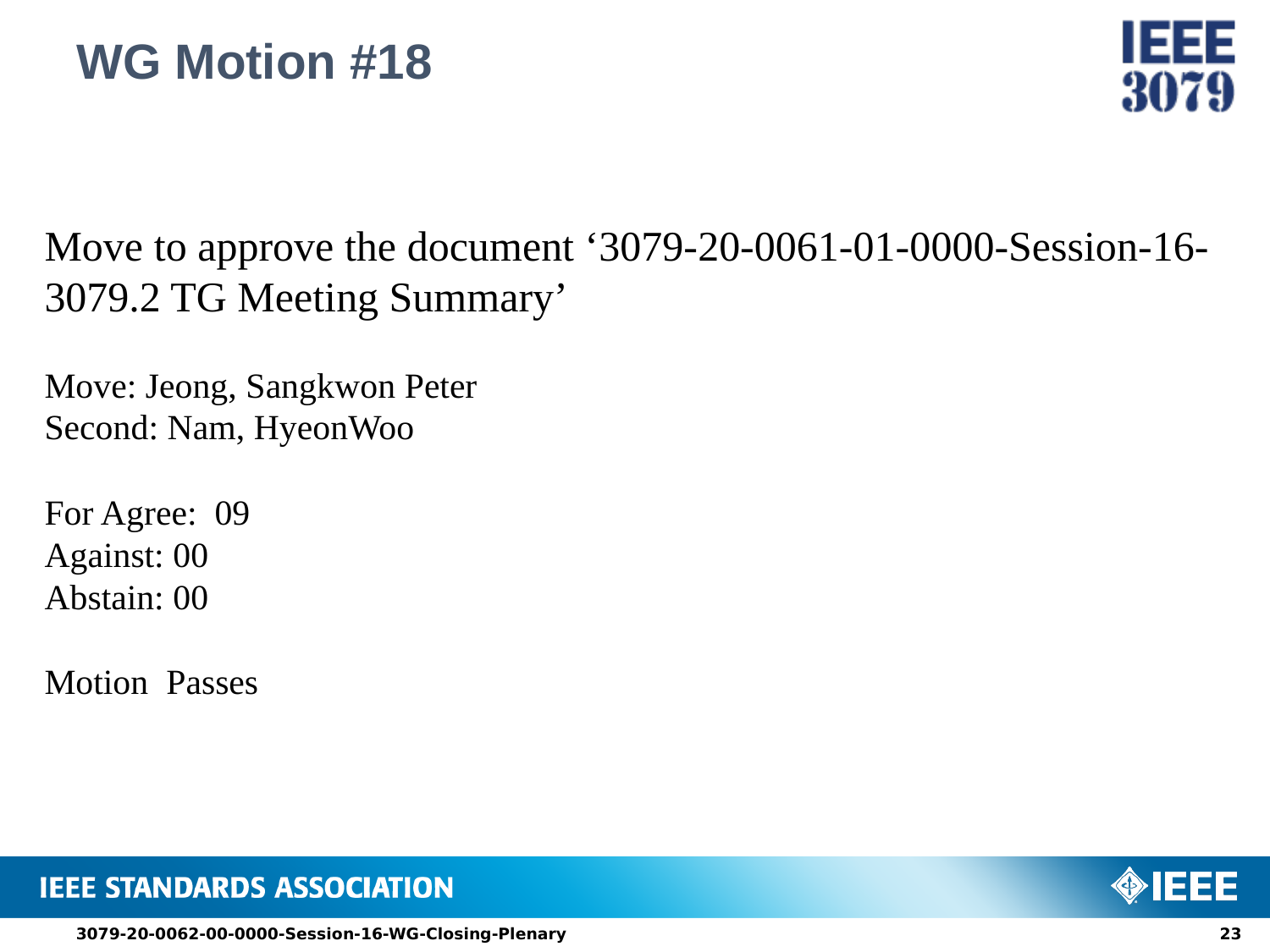

# WG Motion #18
Move to approve the document ‘3079-20-0061-01-0000-Session-16-3079.2 TG Meeting Summary’

Move: Jeong, Sangkwon Peter
Second: Nam, HyeonWoo

For Agree:  09
Against: 00
Abstain: 00

Motion  Passes
3079-20-0062-00-0000-Session-16-WG-Closing-Plenary
23